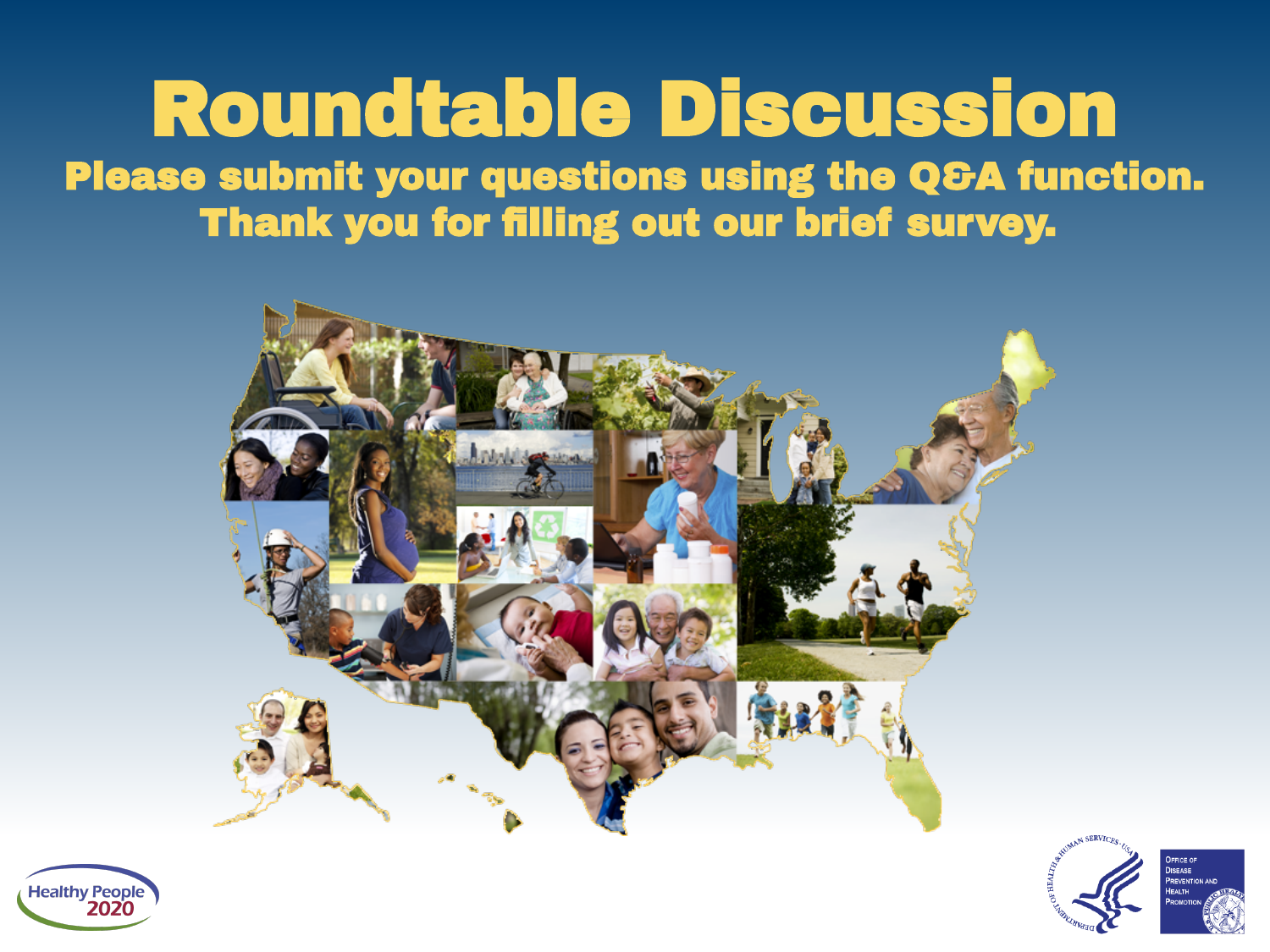

# Roundtable Discussion Please submit your questions using the Q&A function. Thank you for filling out our brief survey.